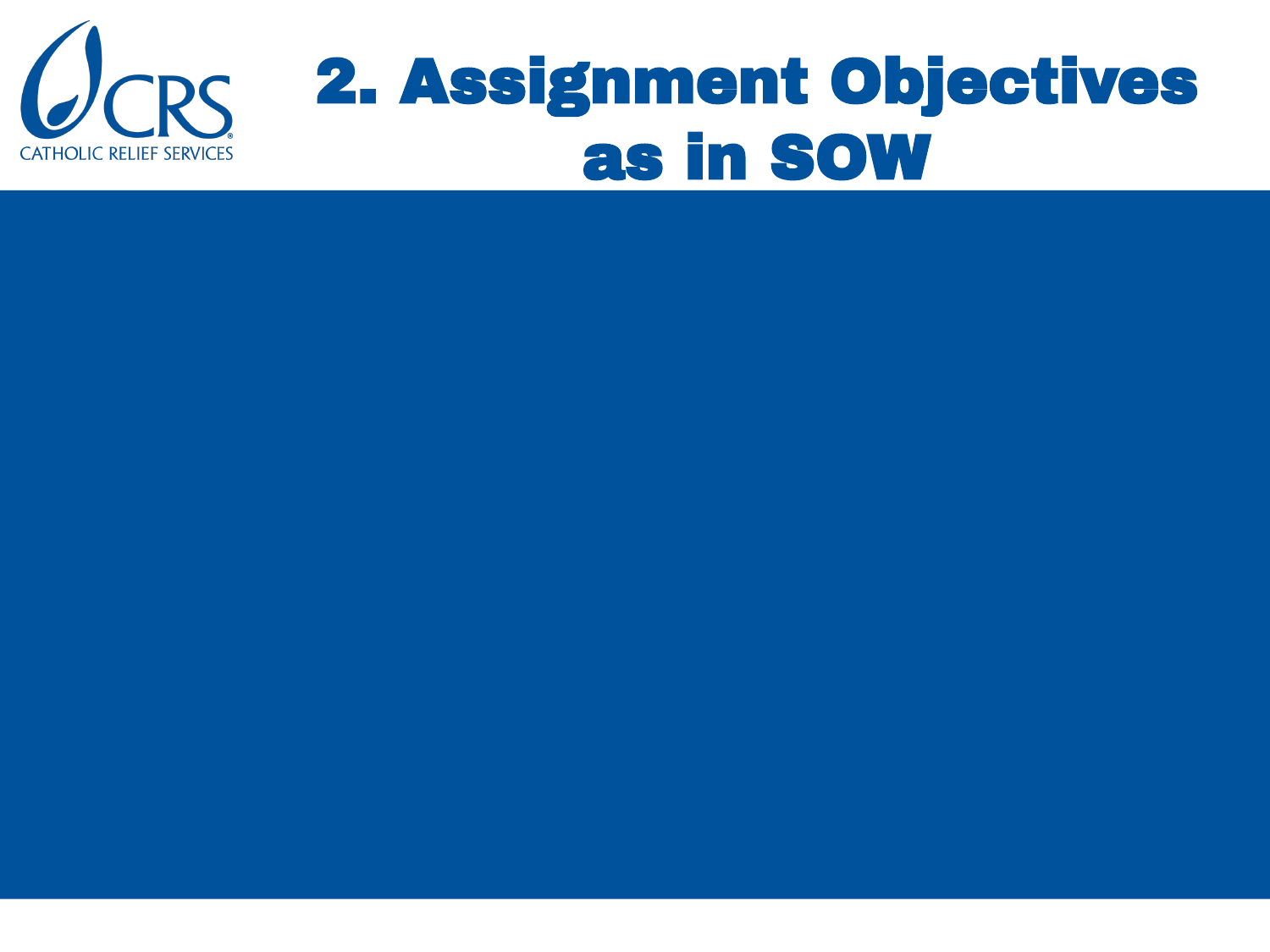

# 2. Assignment Objectives as in SOW